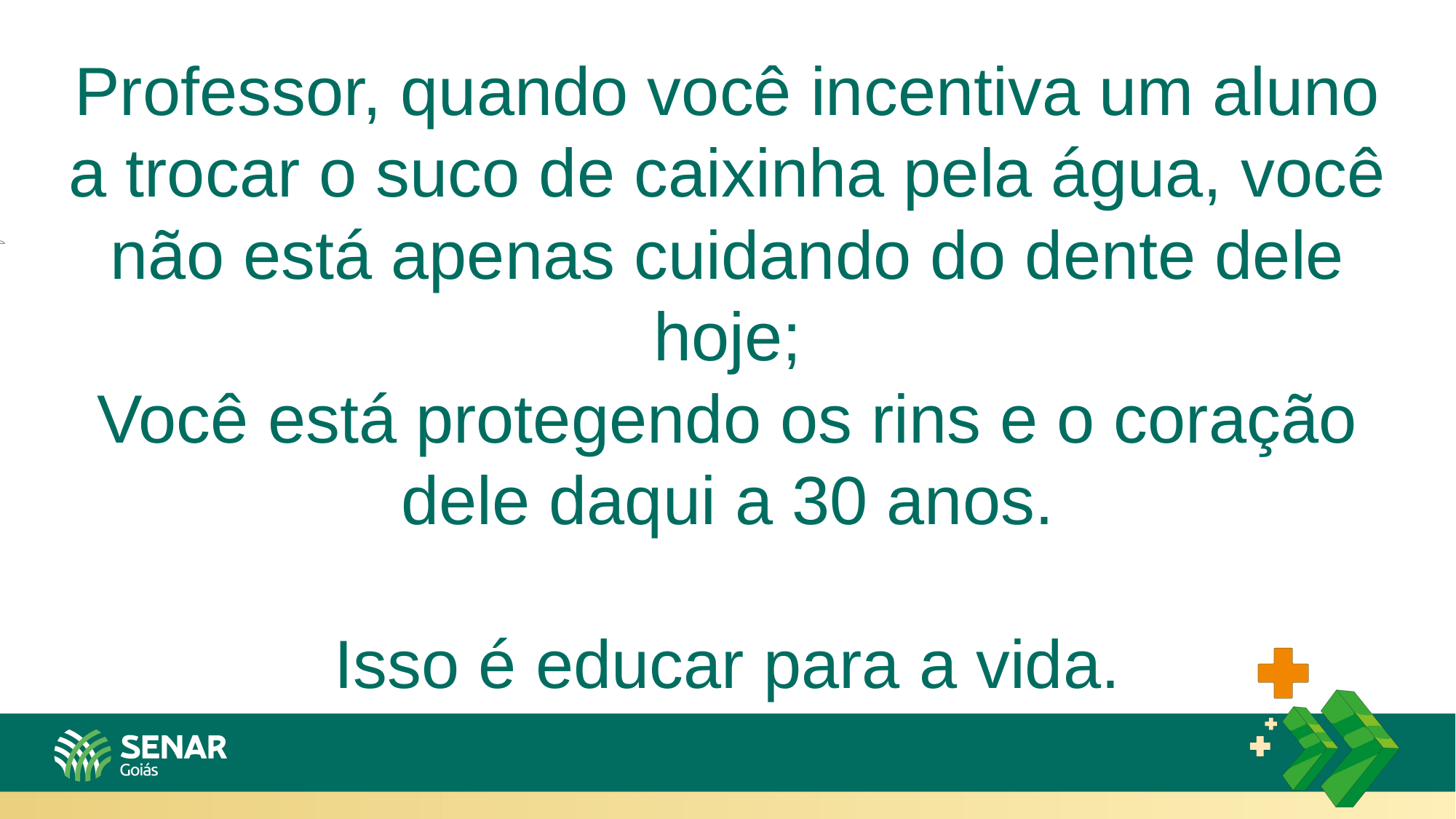

Professor, quando você incentiva um aluno a trocar o suco de caixinha pela água, você não está apenas cuidando do dente dele hoje;
Você está protegendo os rins e o coração dele daqui a 30 anos.

Isso é educar para a vida.